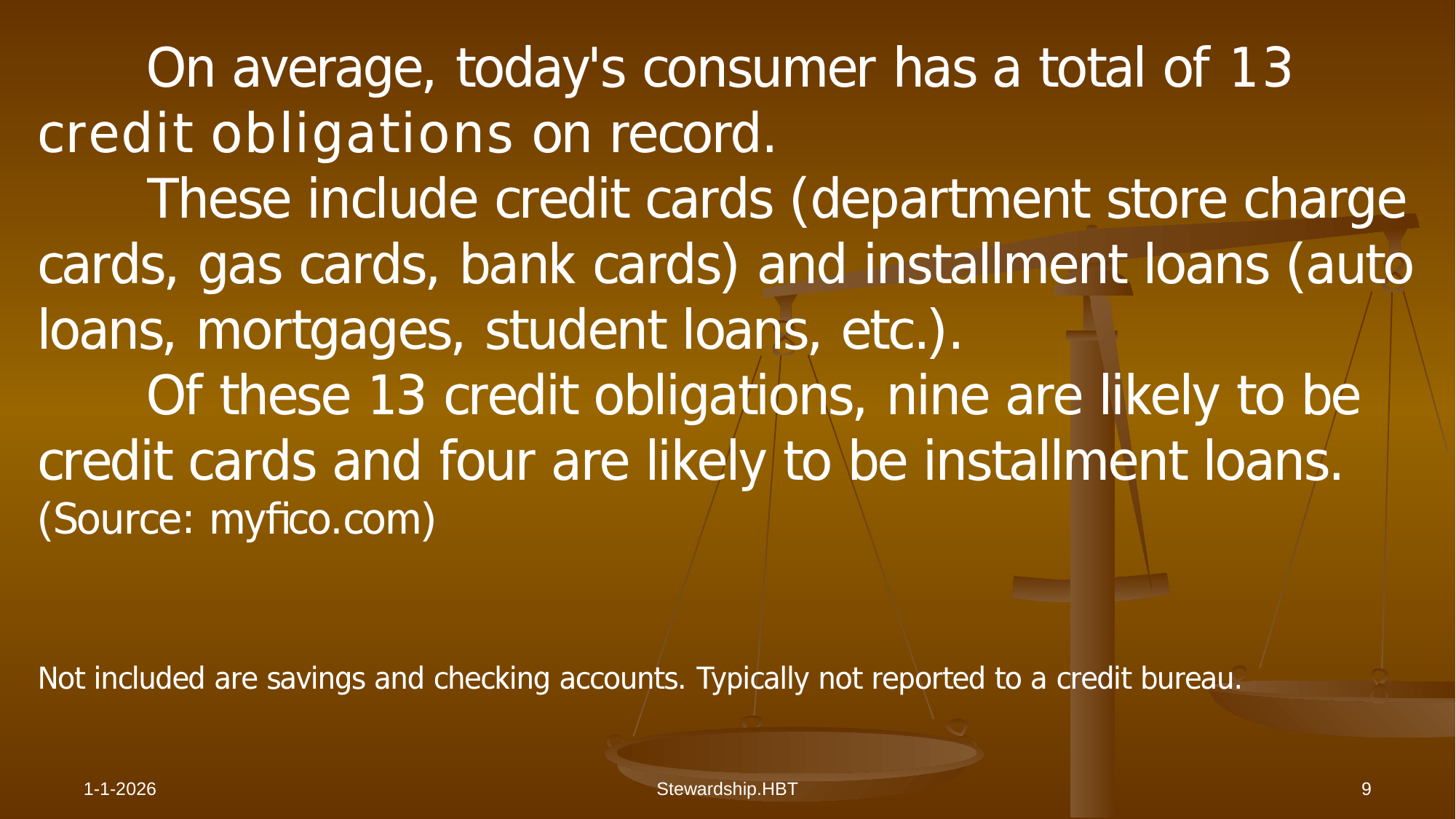

On average, today's consumer has a total of 13 credit obligations on record.
	These include credit cards (department store charge cards, gas cards, bank cards) and installment loans (auto loans, mortgages, student loans, etc.).
	Of these 13 credit obligations, nine are likely to be credit cards and four are likely to be installment loans.  (Source: myfico.com)

Not included are savings and checking accounts. Typically not reported to a credit bureau.
1-1-2026
Stewardship.HBT
9